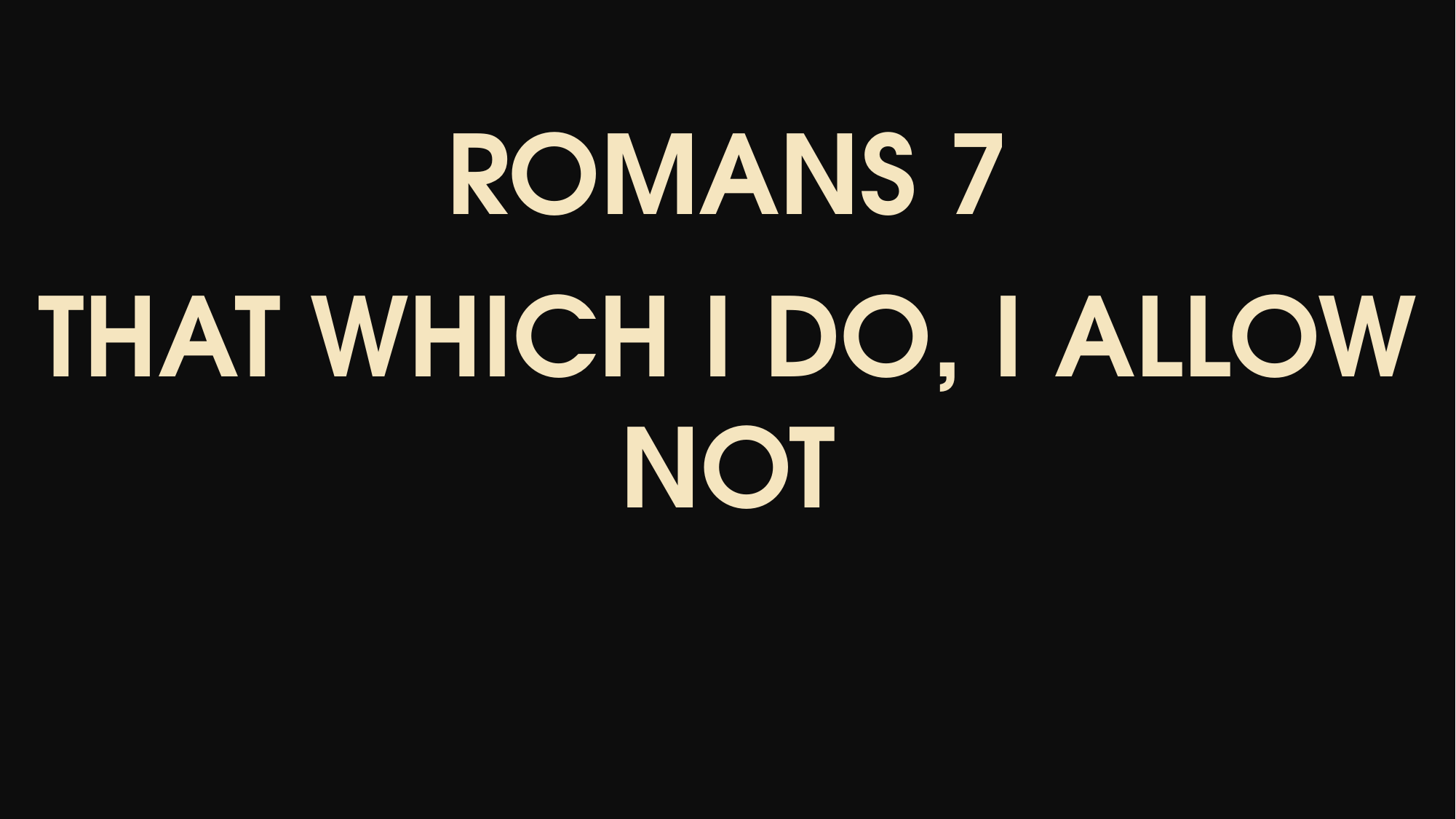

Romans 7
That which I do, I allow not